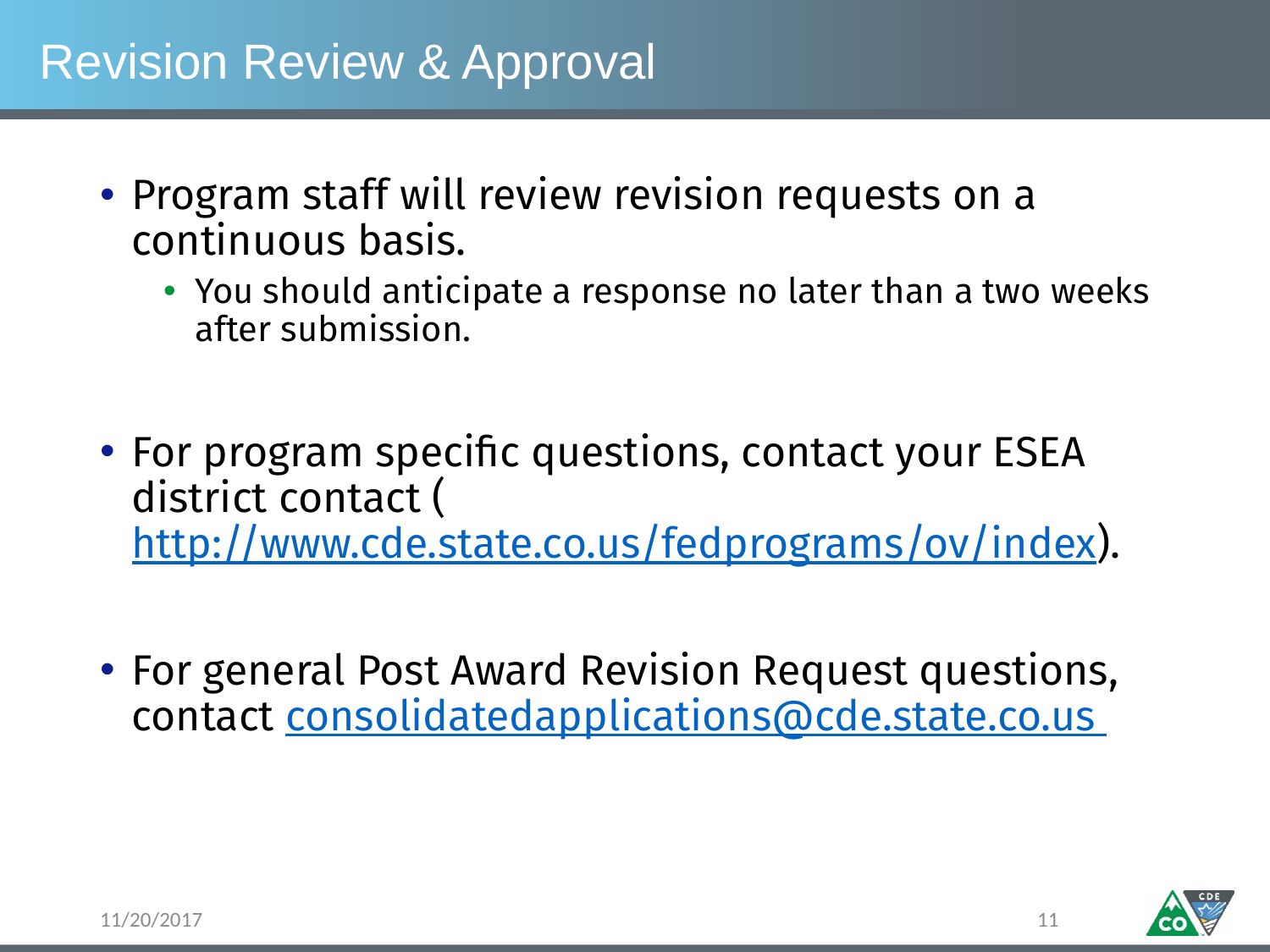

# Revision Review & Approval
Program staff will review revision requests on a continuous basis.
You should anticipate a response no later than a two weeks after submission.

For program specific questions, contact your ESEA district contact (http://www.cde.state.co.us/fedprograms/ov/index).

For general Post Award Revision Request questions, contact consolidatedapplications@cde.state.co.us